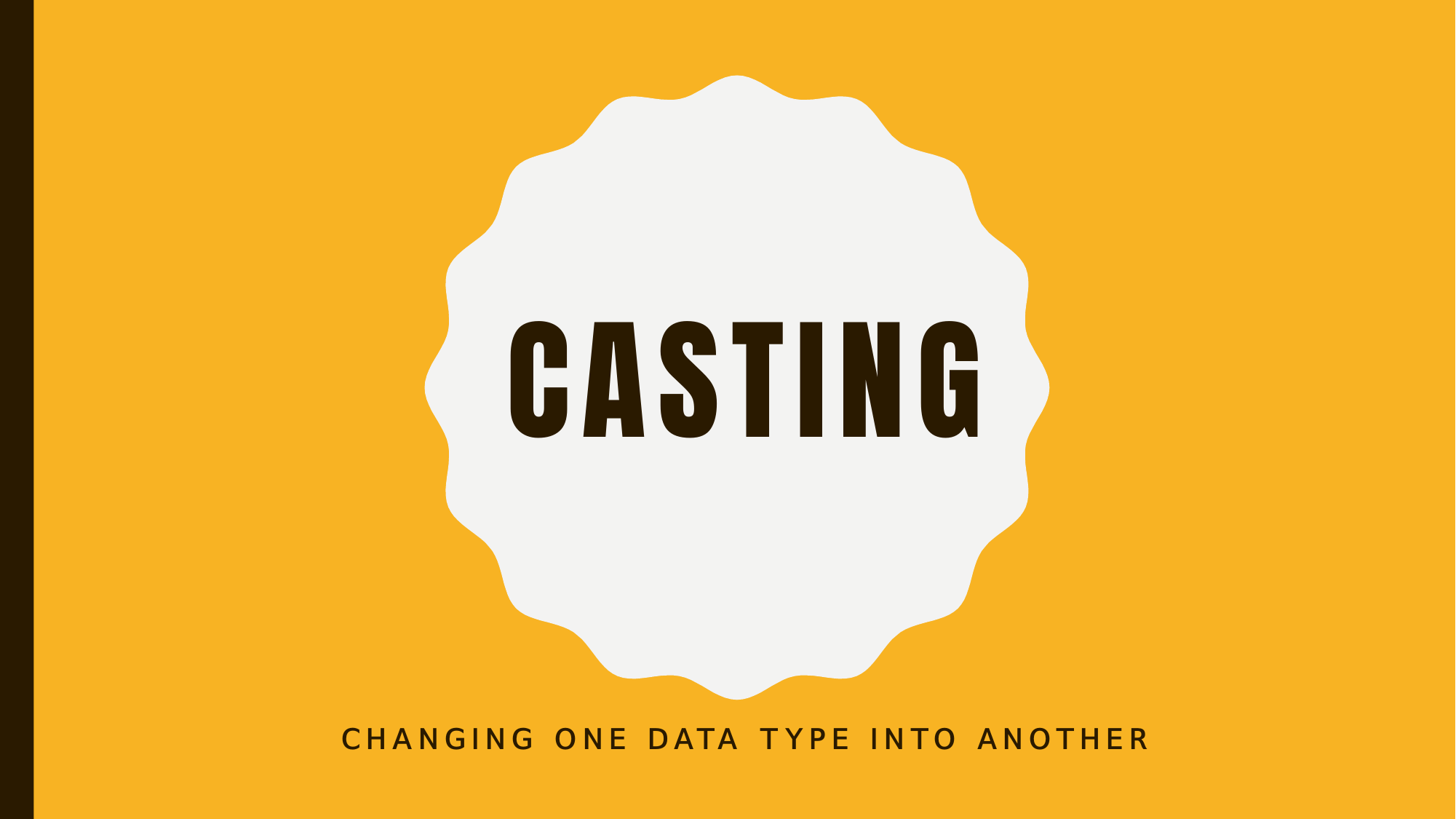

# CASTING
Changing one data type into another